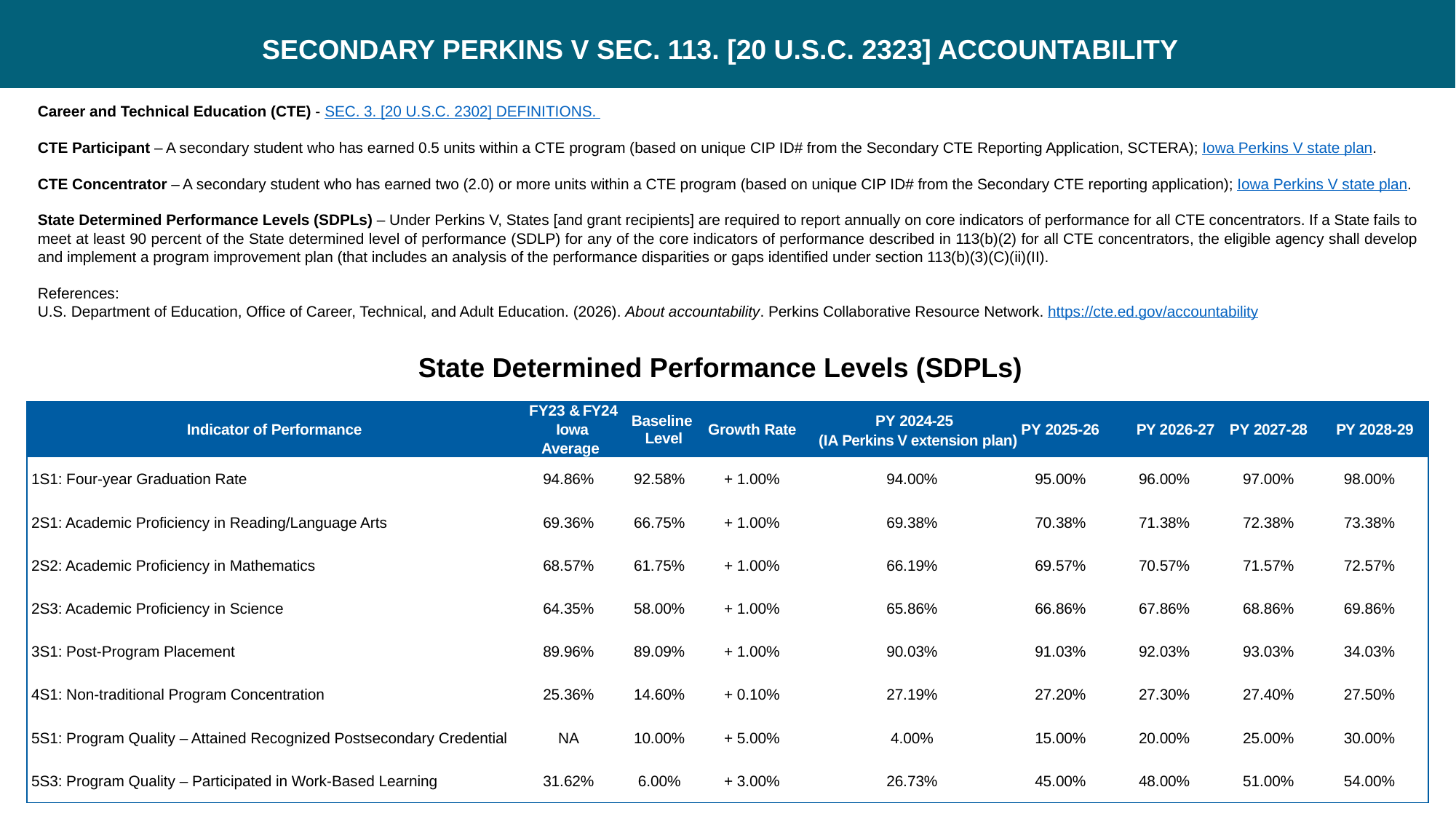

# SECONDARY PERKINS V SEC. 113. [20 U.S.C. 2323] ACCOUNTABILITY
Career and Technical Education (CTE) - SEC. 3. [20 U.S.C. 2302] DEFINITIONS.

CTE Participant – A secondary student who has earned 0.5 units within a CTE program (based on unique CIP ID# from the Secondary CTE Reporting Application, SCTERA); Iowa Perkins V state plan.

CTE Concentrator – A secondary student who has earned two (2.0) or more units within a CTE program (based on unique CIP ID# from the Secondary CTE reporting application); Iowa Perkins V state plan.

State Determined Performance Levels (SDPLs) – Under Perkins V, States [and grant recipients] are required to report annually on core indicators of performance for all CTE concentrators. If a State fails to meet at least 90 percent of the State determined level of performance (SDLP) for any of the core indicators of performance described in 113(b)(2) for all CTE concentrators, the eligible agency shall develop and implement a program improvement plan (that includes an analysis of the performance disparities or gaps identified under section 113(b)(3)(C)(ii)(II).

References:
U.S. Department of Education, Office of Career, Technical, and Adult Education. (2026). About accountability. Perkins Collaborative Resource Network. https://cte.ed.gov/accountability
State Determined Performance Levels (SDPLs)
| Indicator of Performance | FY23 & FY24 Iowa Average | Baseline Level | Growth Rate | PY 2024-25 (IA Perkins V extension plan) | PY 2025-26 | PY 2026-27 | PY 2027-28 | PY 2028-29 |
| --- | --- | --- | --- | --- | --- | --- | --- | --- |
| 1S1: Four-year Graduation Rate | 94.86% | 92.58% | + 1.00% | 94.00% | 95.00% | 96.00% | 97.00% | 98.00% |
| 2S1: Academic Proficiency in Reading/Language Arts | 69.36% | 66.75% | + 1.00% | 69.38% | 70.38% | 71.38% | 72.38% | 73.38% |
| 2S2: Academic Proficiency in Mathematics | 68.57% | 61.75% | + 1.00% | 66.19% | 69.57% | 70.57% | 71.57% | 72.57% |
| 2S3: Academic Proficiency in Science | 64.35% | 58.00% | + 1.00% | 65.86% | 66.86% | 67.86% | 68.86% | 69.86% |
| 3S1: Post-Program Placement | 89.96% | 89.09% | + 1.00% | 90.03% | 91.03% | 92.03% | 93.03% | 34.03% |
| 4S1: Non-traditional Program Concentration | 25.36% | 14.60% | + 0.10% | 27.19% | 27.20% | 27.30% | 27.40% | 27.50% |
| 5S1: Program Quality – Attained Recognized Postsecondary Credential | NA | 10.00% | + 5.00% | 4.00% | 15.00% | 20.00% | 25.00% | 30.00% |
| 5S3: Program Quality – Participated in Work-Based Learning | 31.62% | 6.00% | + 3.00% | 26.73% | 45.00% | 48.00% | 51.00% | 54.00% |